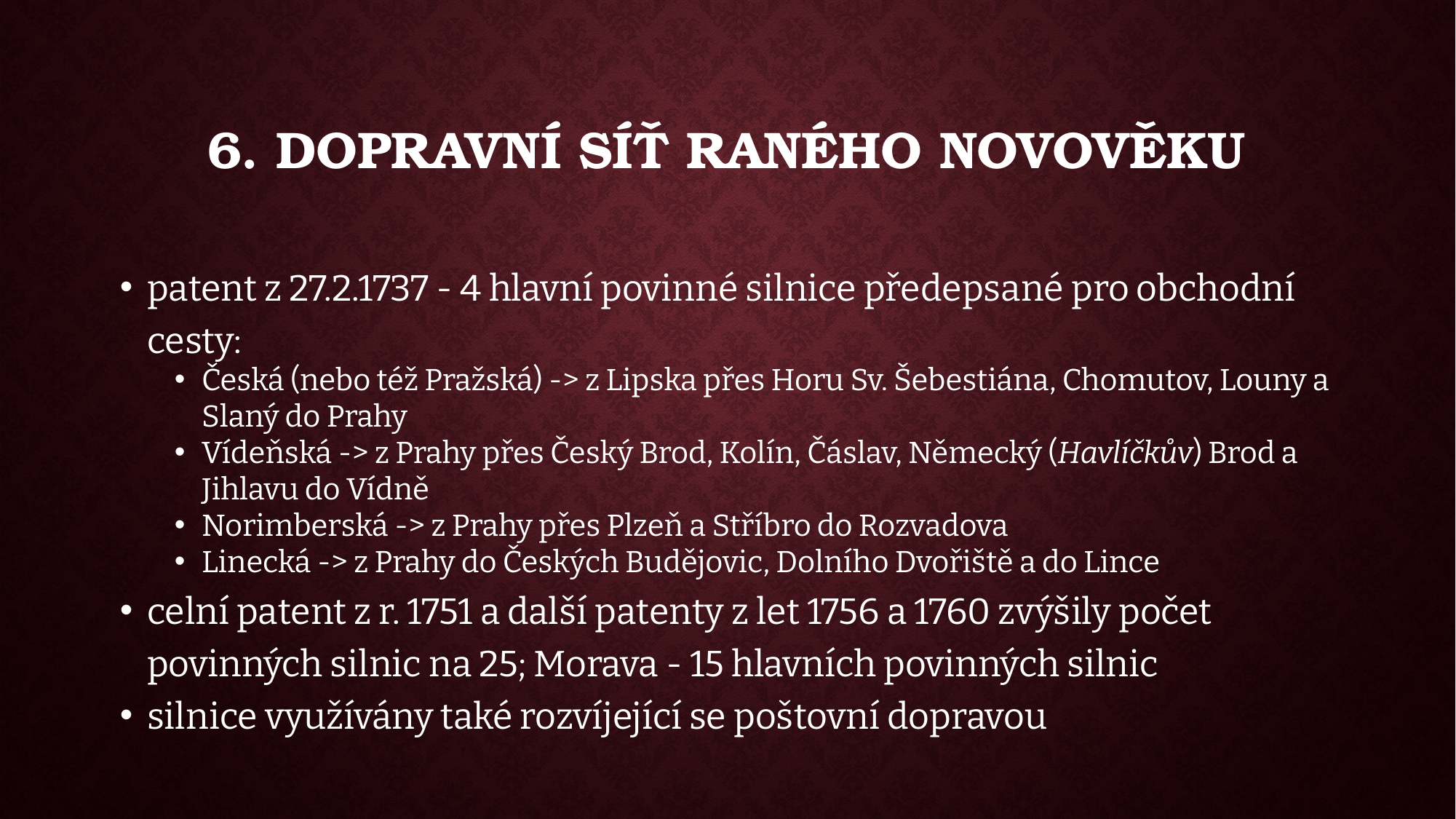

6. Dopravní síť raného novověku
patent z 27.2.1737 - 4 hlavní povinné silnice předepsané pro obchodní cesty:
Česká (nebo též Pražská) -> z Lipska přes Horu Sv. Šebestiána, Chomutov, Louny a Slaný do Prahy
Vídeňská -> z Prahy přes Český Brod, Kolín, Čáslav, Německý (Havlíčkův) Brod a Jihlavu do Vídně
Norimberská -> z Prahy přes Plzeň a Stříbro do Rozvadova
Linecká -> z Prahy do Českých Budějovic, Dolního Dvořiště a do Lince
celní patent z r. 1751 a další patenty z let 1756 a 1760 zvýšily počet povinných silnic na 25; Morava - 15 hlavních povinných silnic
silnice využívány také rozvíjející se poštovní dopravou